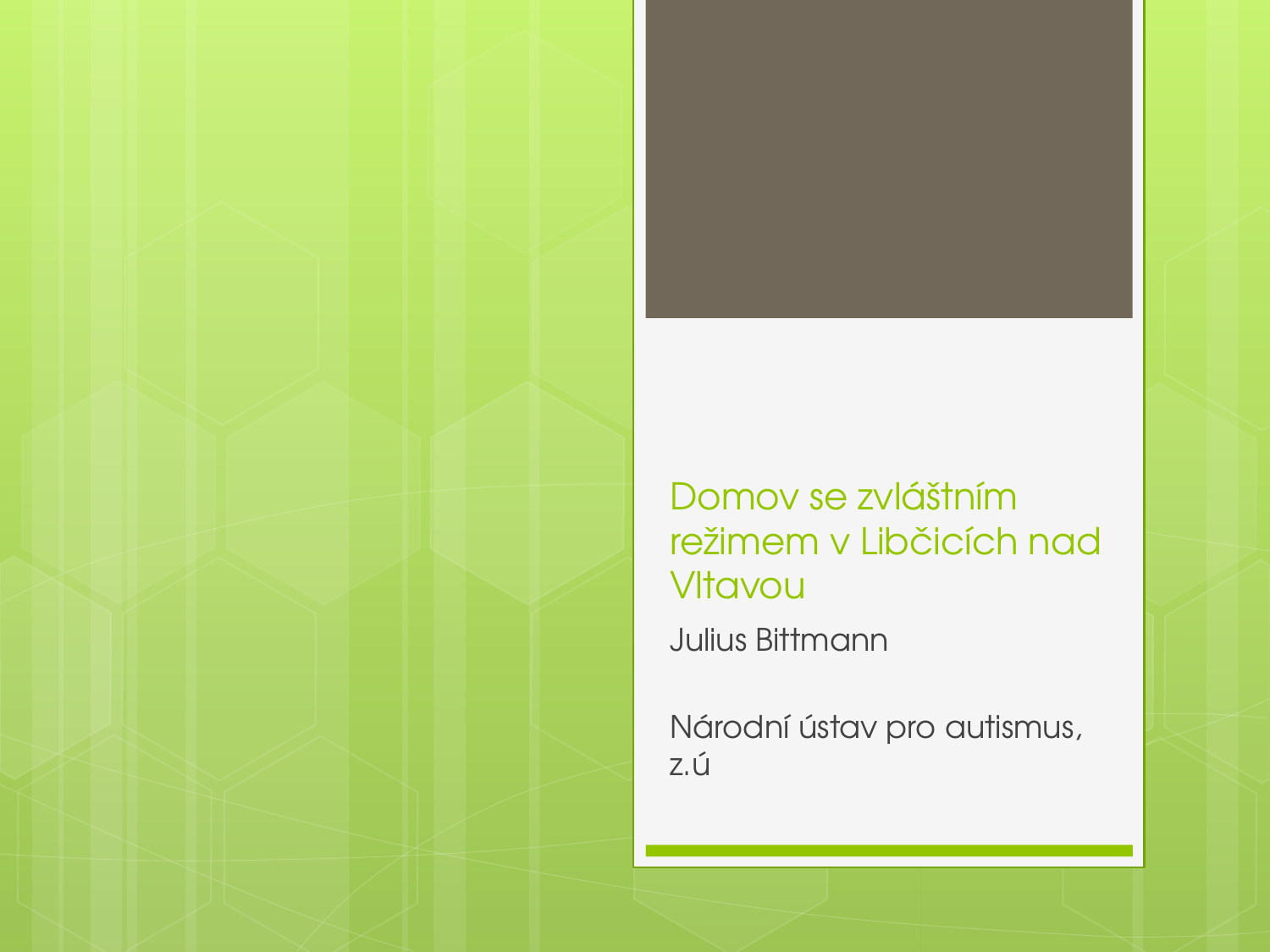

# Domov se zvláštním režimem v Libčicích nad Vltavou
Julius Bittmann

Národní ústav pro autismus, z.ú